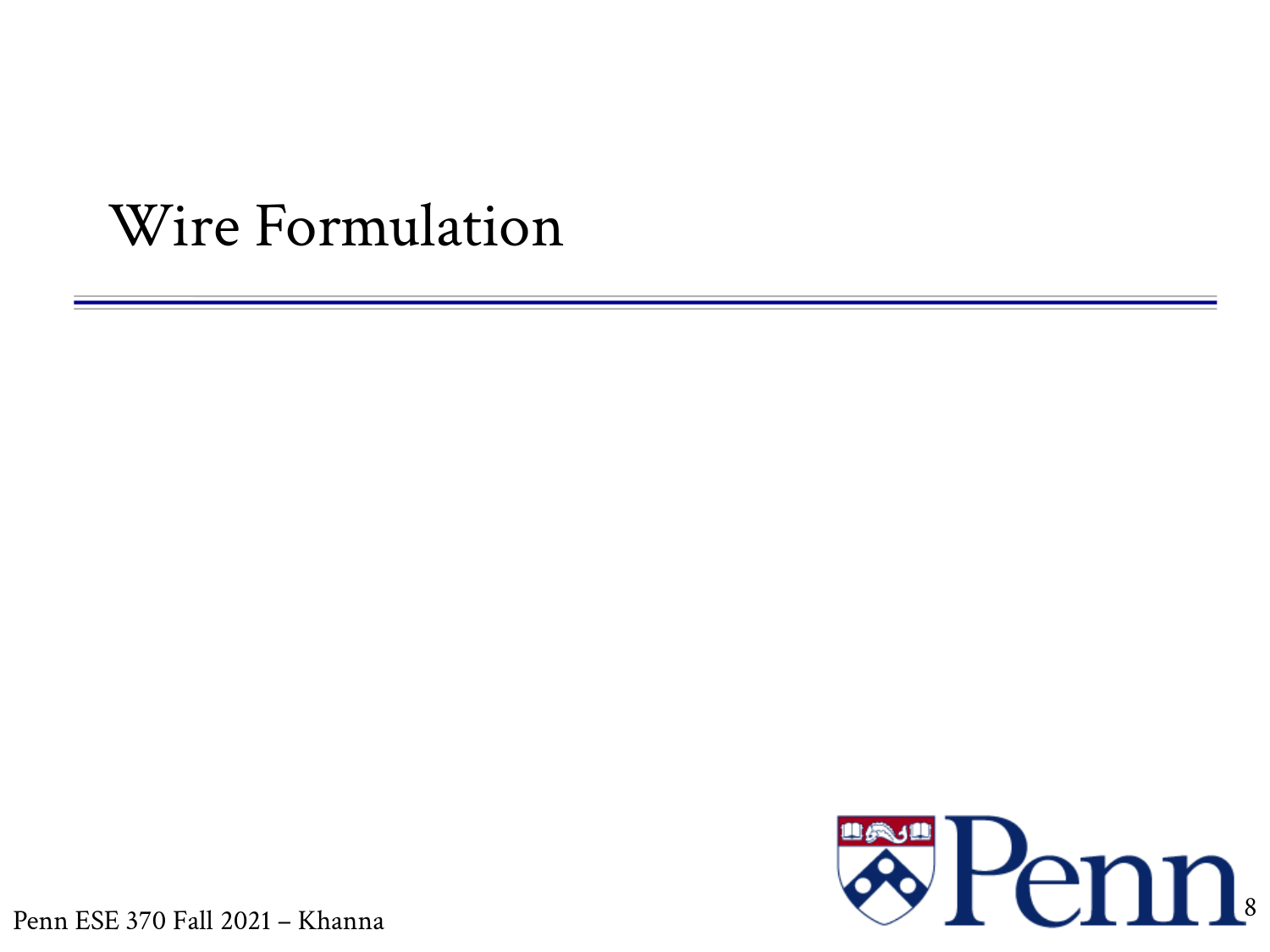

# Wire Formulation

8
Penn ESE 370 Fall 2021 – Khanna